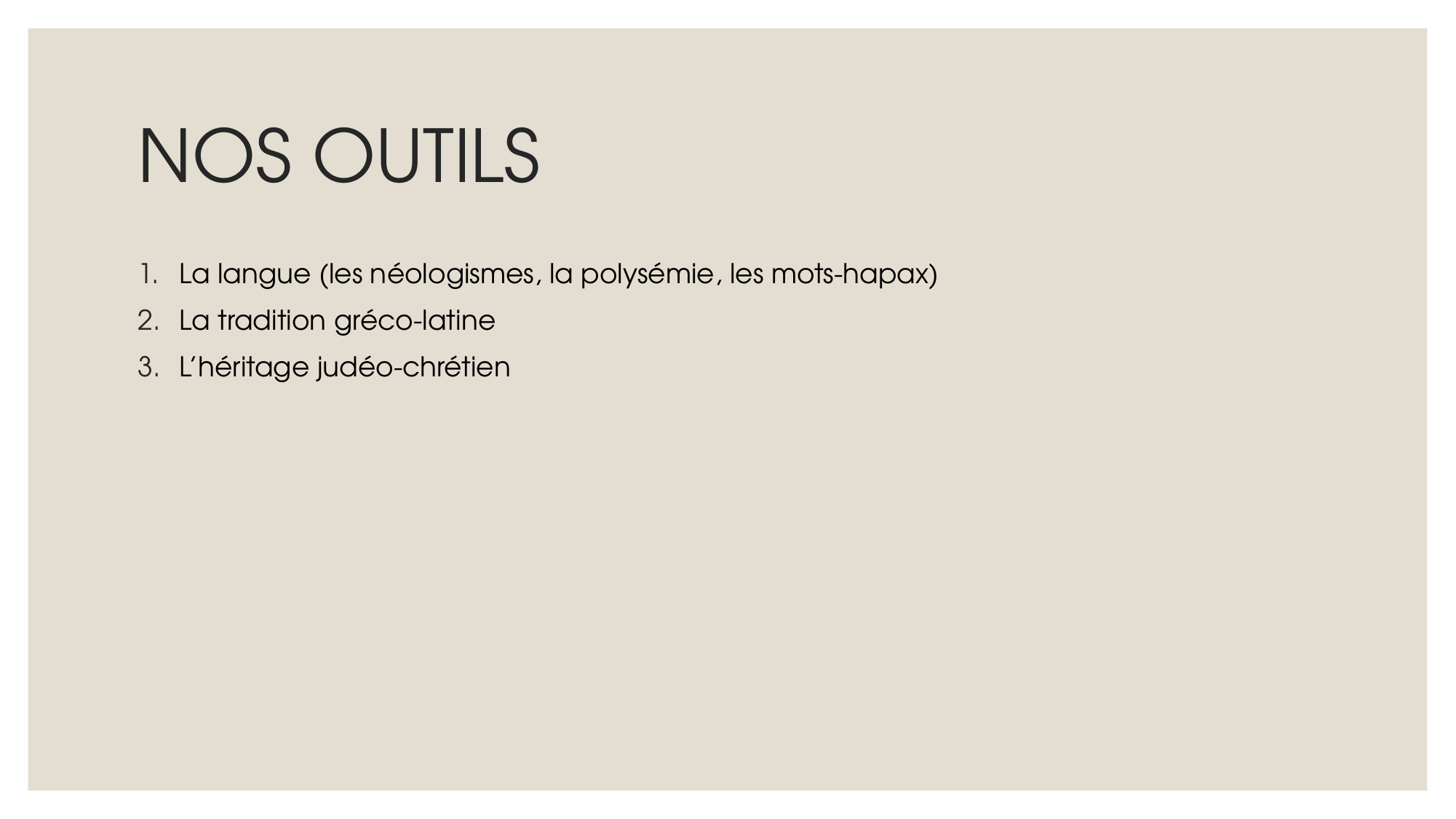

# NOS OUTILS
La langue (les néologismes, la polysémie, les mots-hapax)
La tradition gréco-latine
L’héritage judéo-chrétien